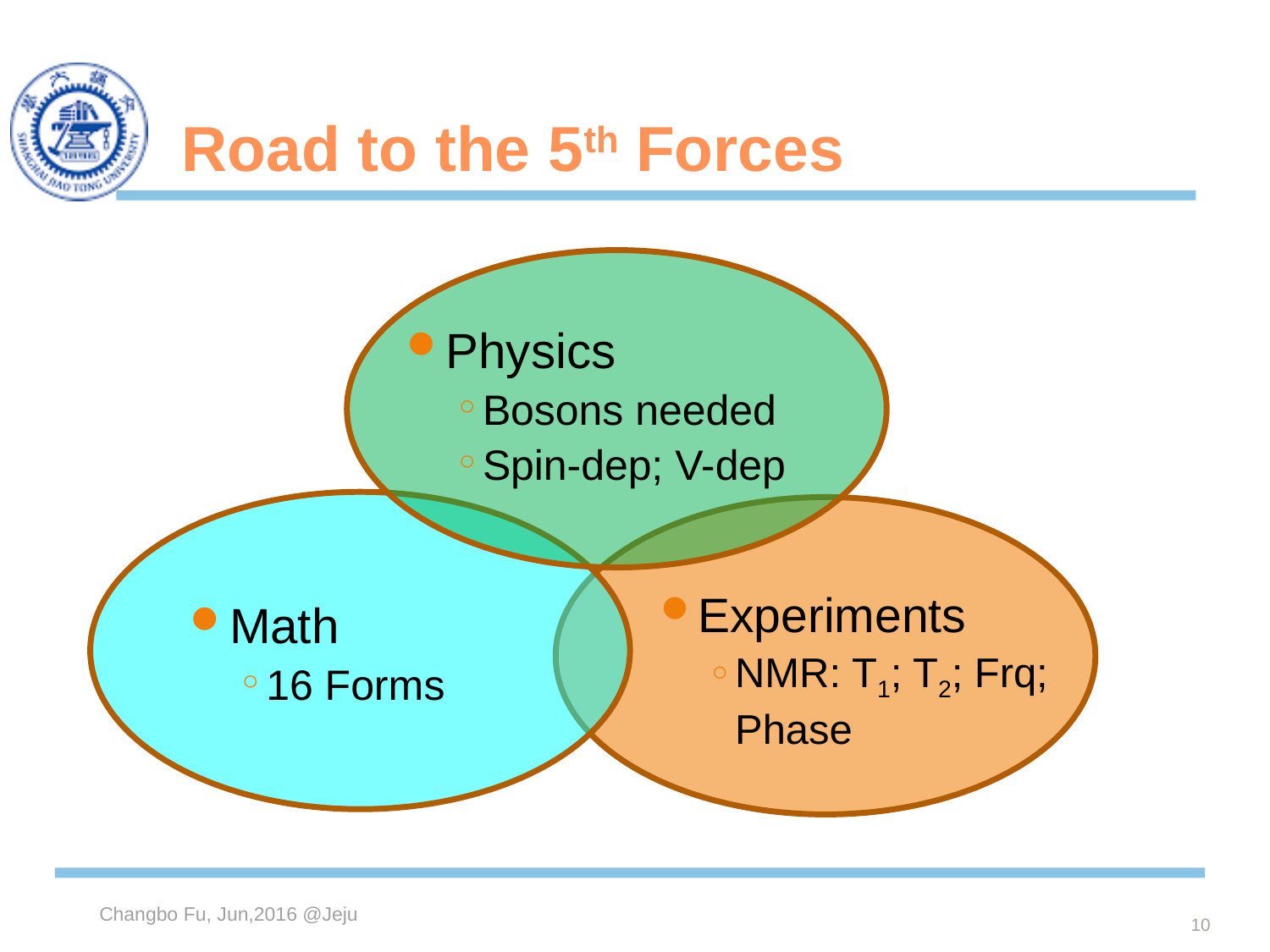

# Road to the 5th Forces

Physics
Bosons needed
Spin-dep; V-dep

Experiments
NMR: T1; T2; Frq; Phase
Math
16 Forms
10
Changbo Fu, Jun,2016 @Jeju